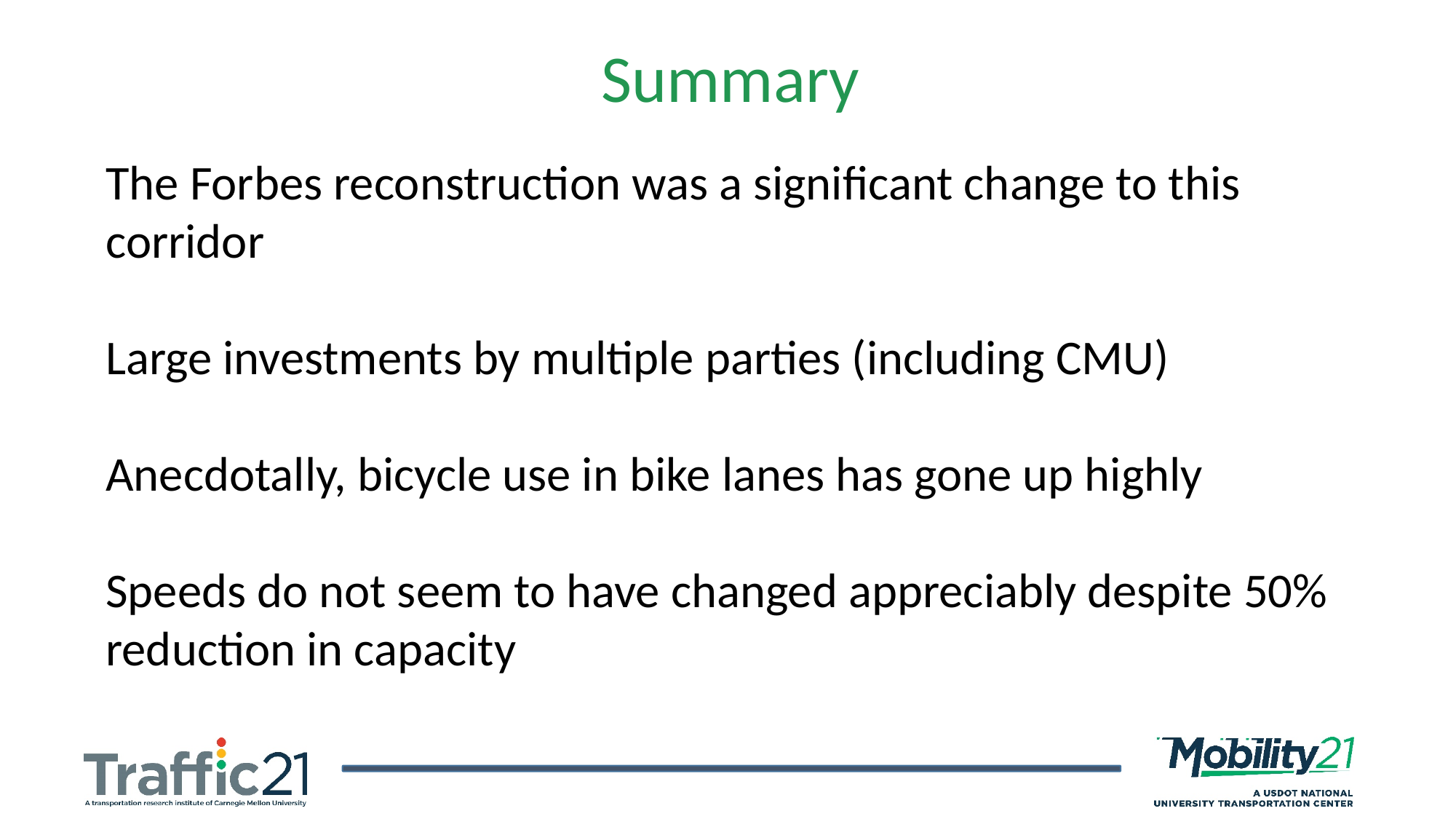

Summary
The Forbes reconstruction was a significant change to this corridor

Large investments by multiple parties (including CMU)

Anecdotally, bicycle use in bike lanes has gone up highly

Speeds do not seem to have changed appreciably despite 50% reduction in capacity